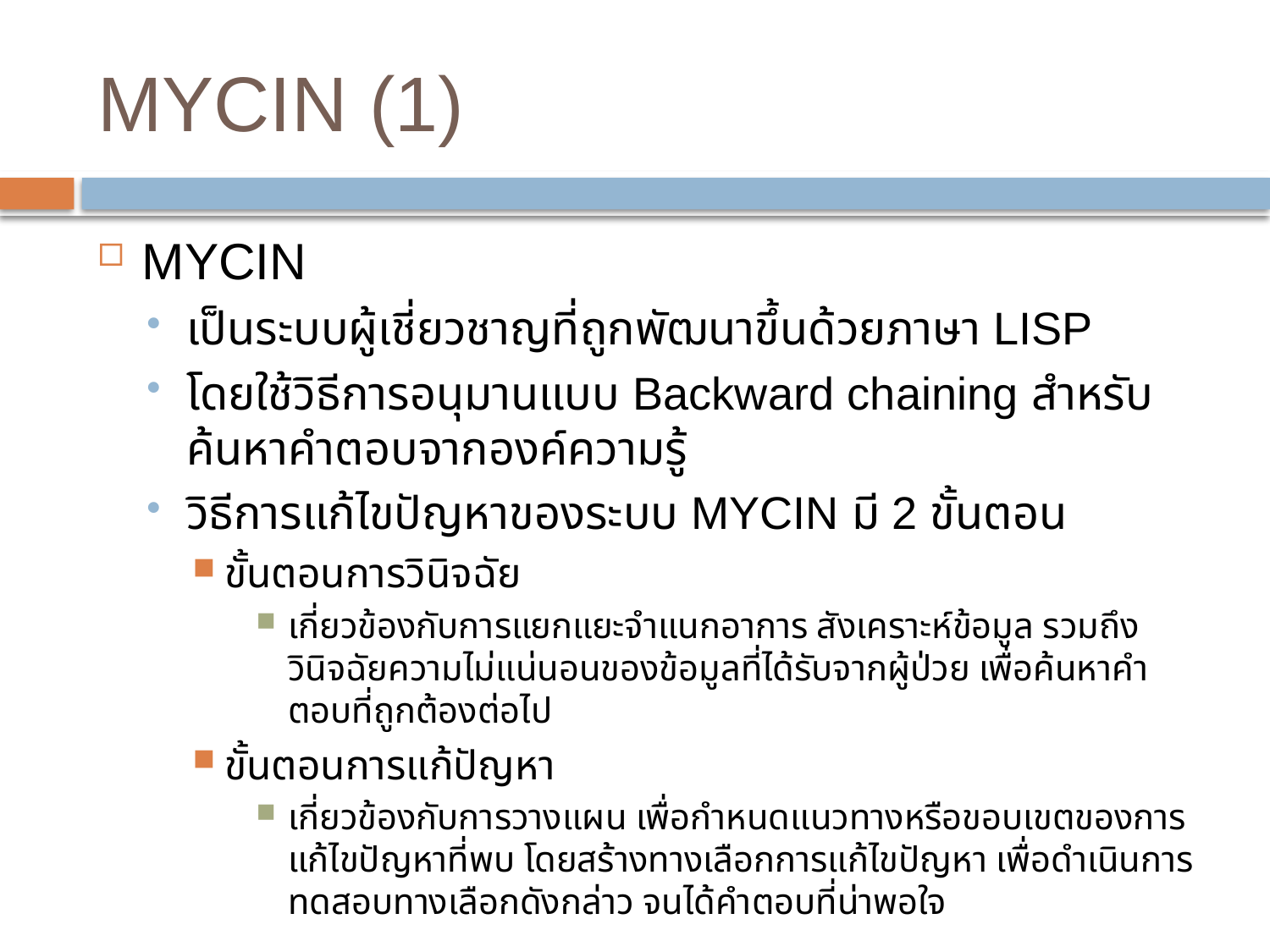

# MYCIN (1)
MYCIN
เป็นระบบผู้เชี่ยวชาญที่ถูกพัฒนาขึ้นด้วยภาษา LISP
โดยใช้วิธีการอนุมานแบบ Backward chaining สำหรับค้นหาคำตอบจากองค์ความรู้
วิธีการแก้ไขปัญหาของระบบ MYCIN มี 2 ขั้นตอน
ขั้นตอนการวินิจฉัย
เกี่ยวข้องกับการแยกแยะจำแนกอาการ สังเคราะห์ข้อมูล รวมถึงวินิจฉัยความไม่แน่นอนของข้อมูลที่ได้รับจากผู้ป่วย เพื่อค้นหาคำตอบที่ถูกต้องต่อไป
ขั้นตอนการแก้ปัญหา
เกี่ยวข้องกับการวางแผน เพื่อกำหนดแนวทางหรือขอบเขตของการแก้ไขปัญหาที่พบ โดยสร้างทางเลือกการแก้ไขปัญหา เพื่อดำเนินการทดสอบทางเลือกดังกล่าว จนได้คำตอบที่น่าพอใจ